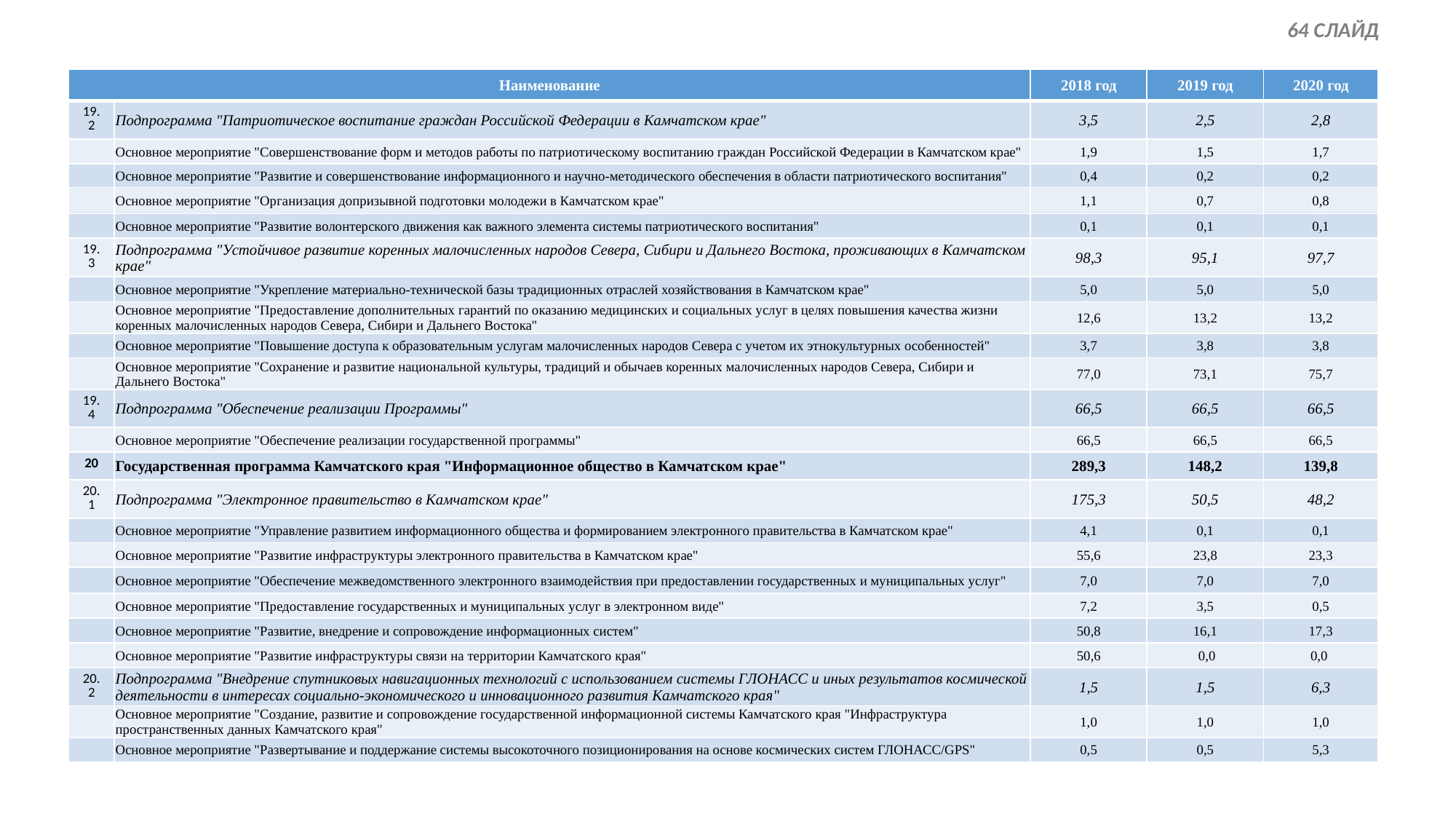

64 СЛАЙД
| Наименование |  | 2018 год | 2019 год | 2020 год |
| --- | --- | --- | --- | --- |
| 19.2 | Подпрограмма "Патриотическое воспитание граждан Российской Федерации в Камчатском крае" | 3,5 | 2,5 | 2,8 |
|  | Основное мероприятие "Совершенствование форм и методов работы по патриотическому воспитанию граждан Российской Федерации в Камчатском крае" | 1,9 | 1,5 | 1,7 |
|  | Основное мероприятие "Развитие и совершенствование информационного и научно-методического обеспечения в области патриотического воспитания" | 0,4 | 0,2 | 0,2 |
|  | Основное мероприятие "Организация допризывной подготовки молодежи в Камчатском крае" | 1,1 | 0,7 | 0,8 |
|  | Основное мероприятие "Развитие волонтерского движения как важного элемента системы патриотического воспитания" | 0,1 | 0,1 | 0,1 |
| 19.3 | Подпрограмма "Устойчивое развитие коренных малочисленных народов Севера, Сибири и Дальнего Востока, проживающих в Камчатском крае" | 98,3 | 95,1 | 97,7 |
|  | Основное мероприятие "Укрепление материально-технической базы традиционных отраслей хозяйствования в Камчатском крае" | 5,0 | 5,0 | 5,0 |
|  | Основное мероприятие "Предоставление дополнительных гарантий по оказанию медицинских и социальных услуг в целях повышения качества жизни коренных малочисленных народов Севера, Сибири и Дальнего Востока" | 12,6 | 13,2 | 13,2 |
|  | Основное мероприятие "Повышение доступа к образовательным услугам малочисленных народов Севера с учетом их этнокультурных особенностей" | 3,7 | 3,8 | 3,8 |
|  | Основное мероприятие "Сохранение и развитие национальной культуры, традиций и обычаев коренных малочисленных народов Севера, Сибири и Дальнего Востока" | 77,0 | 73,1 | 75,7 |
| 19.4 | Подпрограмма "Обеспечение реализации Программы" | 66,5 | 66,5 | 66,5 |
|  | Основное мероприятие "Обеспечение реализации государственной программы" | 66,5 | 66,5 | 66,5 |
| 20 | Государственная программа Камчатского края "Информационное общество в Камчатском крае" | 289,3 | 148,2 | 139,8 |
| 20.1 | Подпрограмма "Электронное правительство в Камчатском крае" | 175,3 | 50,5 | 48,2 |
|  | Основное мероприятие "Управление развитием информационного общества и формированием электронного правительства в Камчатском крае" | 4,1 | 0,1 | 0,1 |
|  | Основное мероприятие "Развитие инфраструктуры электронного правительства в Камчатском крае" | 55,6 | 23,8 | 23,3 |
|  | Основное мероприятие "Обеспечение межведомственного электронного взаимодействия при предоставлении государственных и муниципальных услуг" | 7,0 | 7,0 | 7,0 |
|  | Основное мероприятие "Предоставление государственных и муниципальных услуг в электронном виде" | 7,2 | 3,5 | 0,5 |
|  | Основное мероприятие "Развитие, внедрение и сопровождение информационных систем" | 50,8 | 16,1 | 17,3 |
|  | Основное мероприятие "Развитие инфраструктуры связи на территории Камчатского края" | 50,6 | 0,0 | 0,0 |
| 20.2 | Подпрограмма "Внедрение спутниковых навигационных технологий с использованием системы ГЛОНАСС и иных результатов космической деятельности в интересах социально-экономического и инновационного развития Камчатского края" | 1,5 | 1,5 | 6,3 |
|  | Основное мероприятие "Создание, развитие и сопровождение государственной информационной системы Камчатского края "Инфраструктура пространственных данных Камчатского края" | 1,0 | 1,0 | 1,0 |
|  | Основное мероприятие "Развертывание и поддержание системы высокоточного позиционирования на основе космических систем ГЛОНАСС/GPS" | 0,5 | 0,5 | 5,3 |